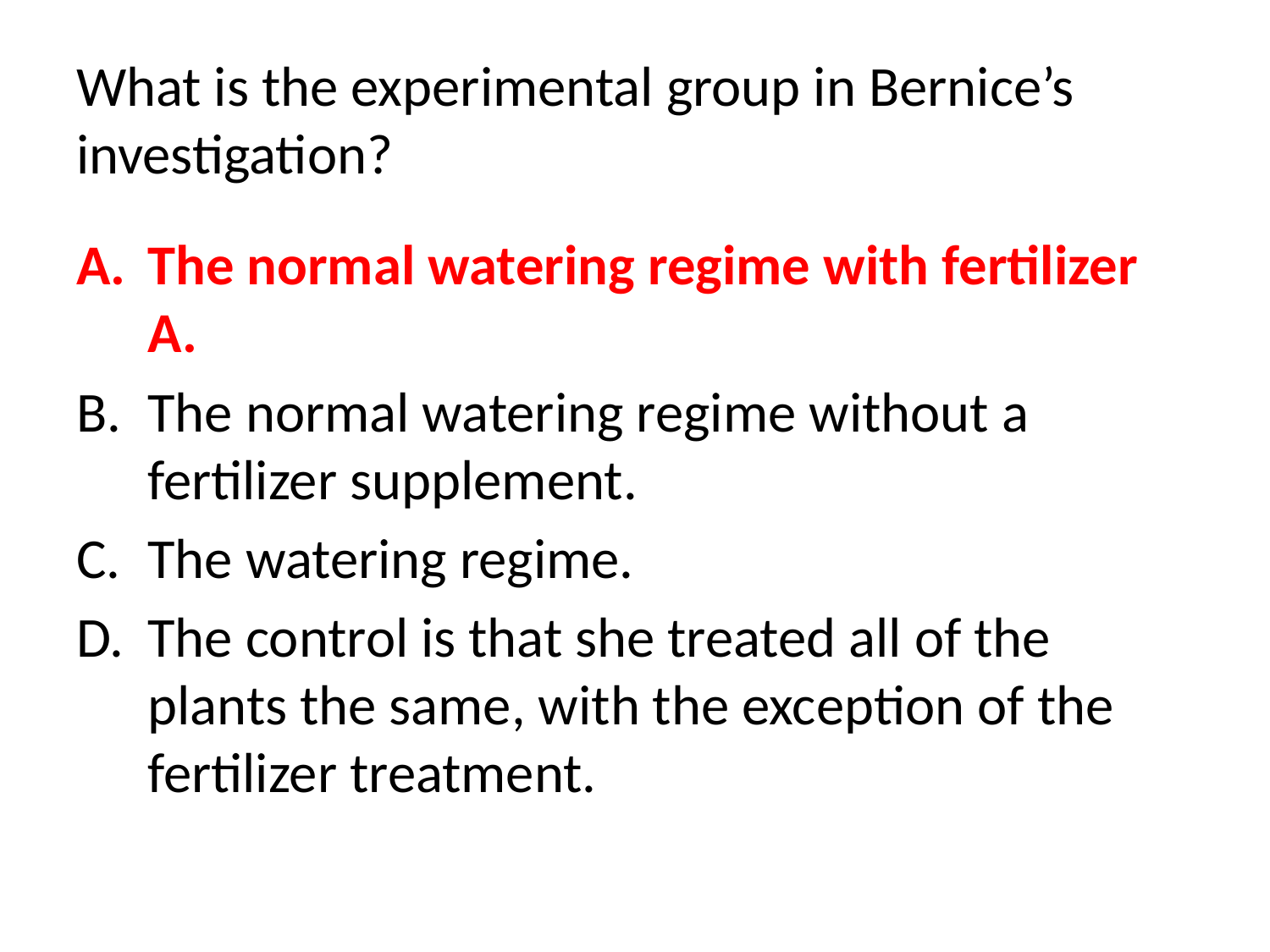

# What is the experimental group in Bernice’s investigation?
The normal watering regime with fertilizer A.
The normal watering regime without a fertilizer supplement.
The watering regime.
The control is that she treated all of the plants the same, with the exception of the fertilizer treatment.